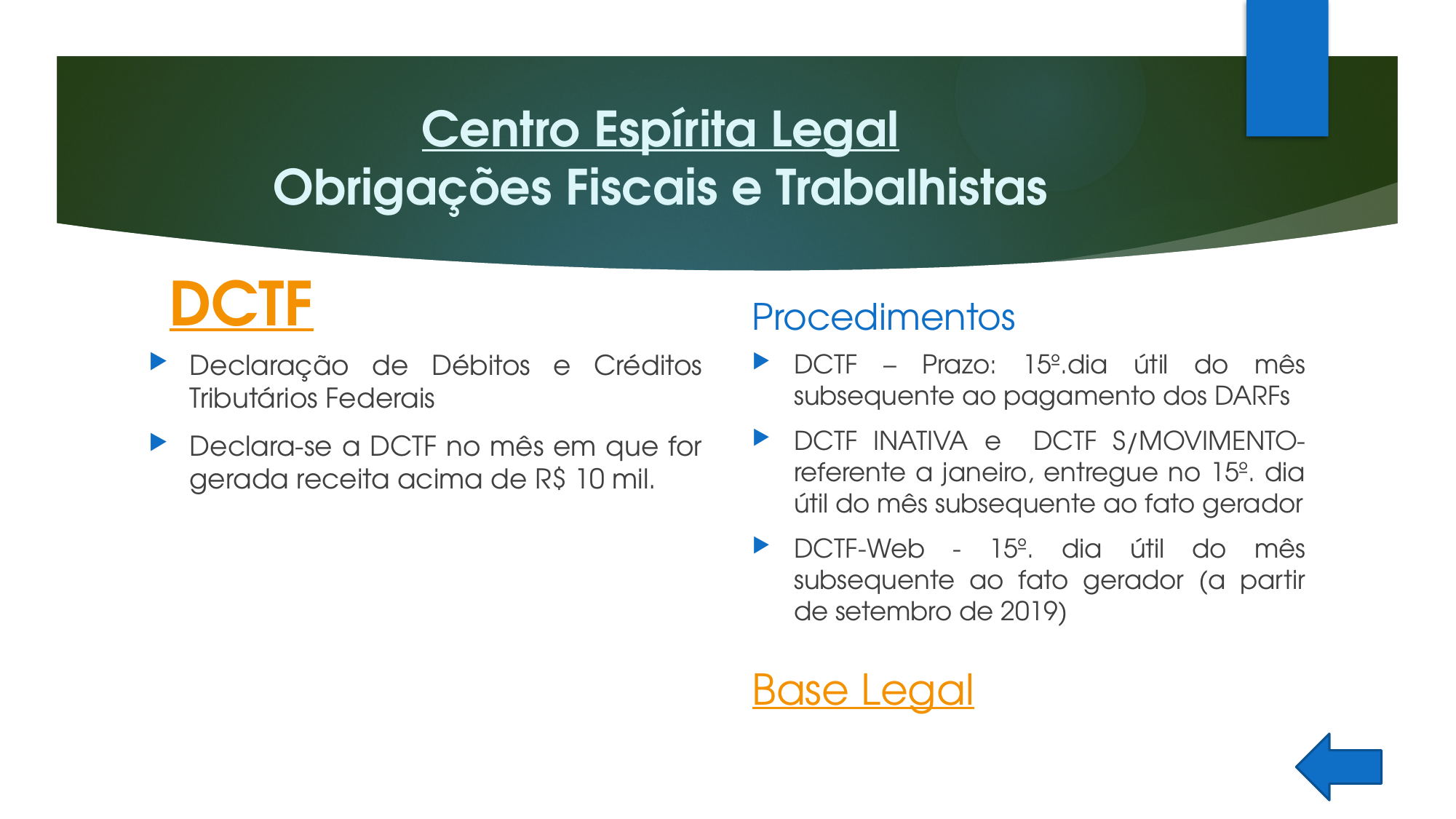

# Centro Espírita Legal Obrigações Fiscais e Trabalhistas
Procedimentos

  DCTF
Declaração de Débitos e Créditos Tributários Federais
Declara-se a DCTF no mês em que for gerada receita acima de R$ 10 mil.

DCTF – Prazo: 15º.dia útil do mês subsequente ao pagamento dos DARFs
DCTF INATIVA e  DCTF S/MOVIMENTO- referente a janeiro, entregue no 15º. dia útil do mês subsequente ao fato gerador
DCTF-Web - 15º. dia útil do mês subsequente ao fato gerador (a partir de setembro de 2019)

Base Legal